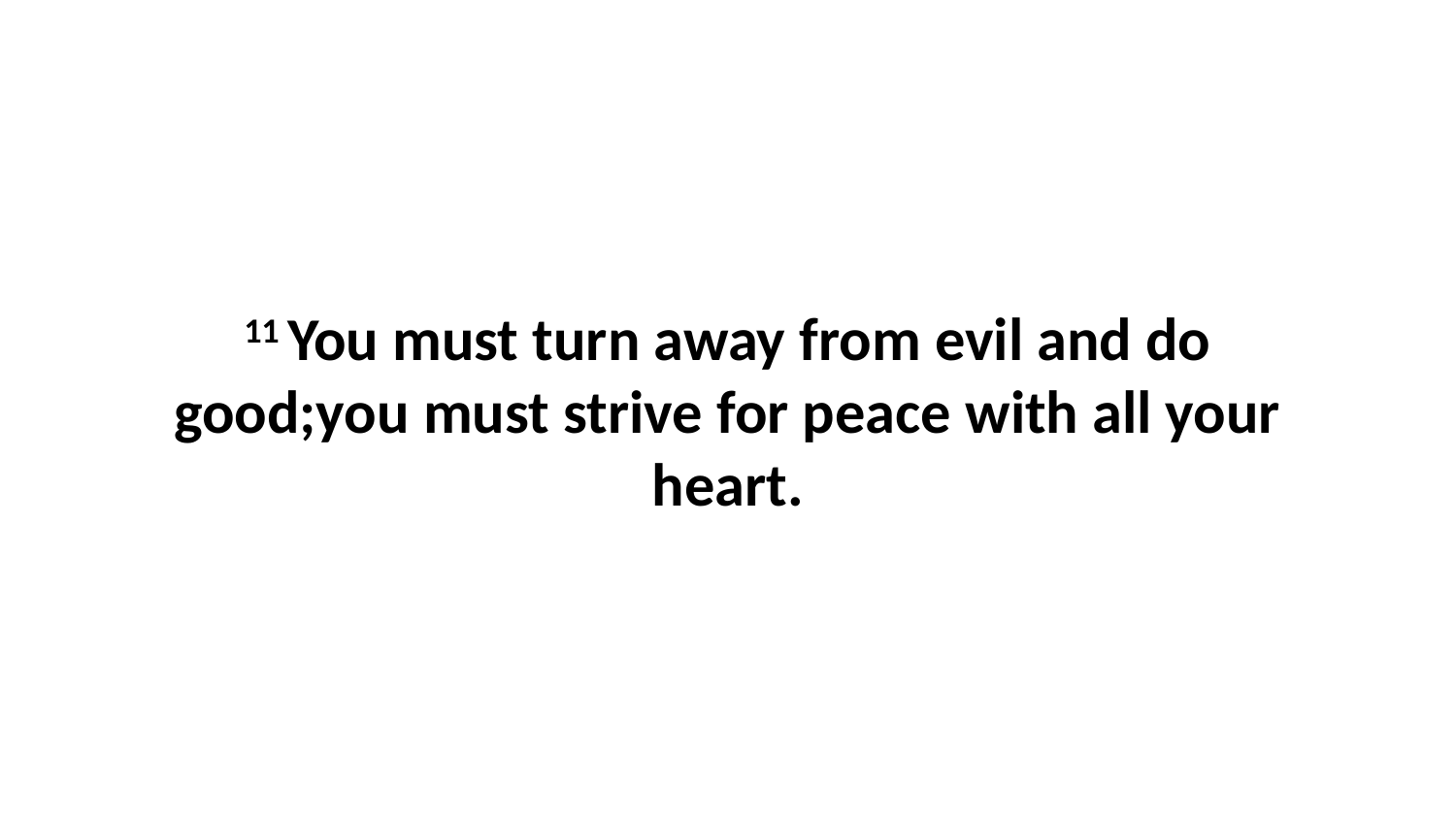

11 You must turn away from evil and do good;you must strive for peace with all your heart.